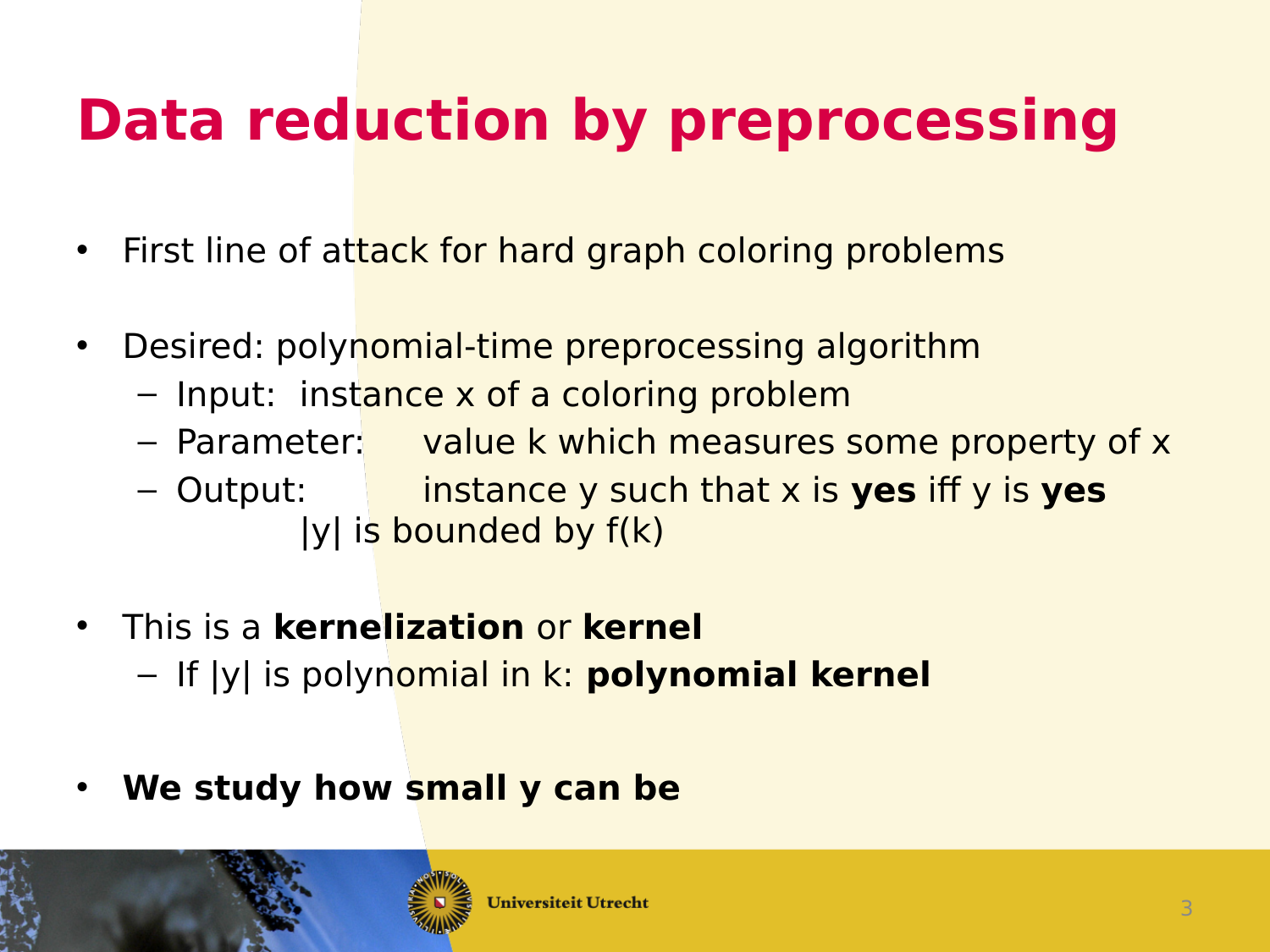

# Data reduction by preprocessing
First line of attack for hard graph coloring problems

Desired: polynomial-time preprocessing algorithm
Input: 		instance x of a coloring problem
Parameter:	value k which measures some property of x
Output:		instance y such that x is yes iff y is yes
				|y| is bounded by f(k)

This is a kernelization or kernel
If |y| is polynomial in k: polynomial kernel

We study how small y can be
3